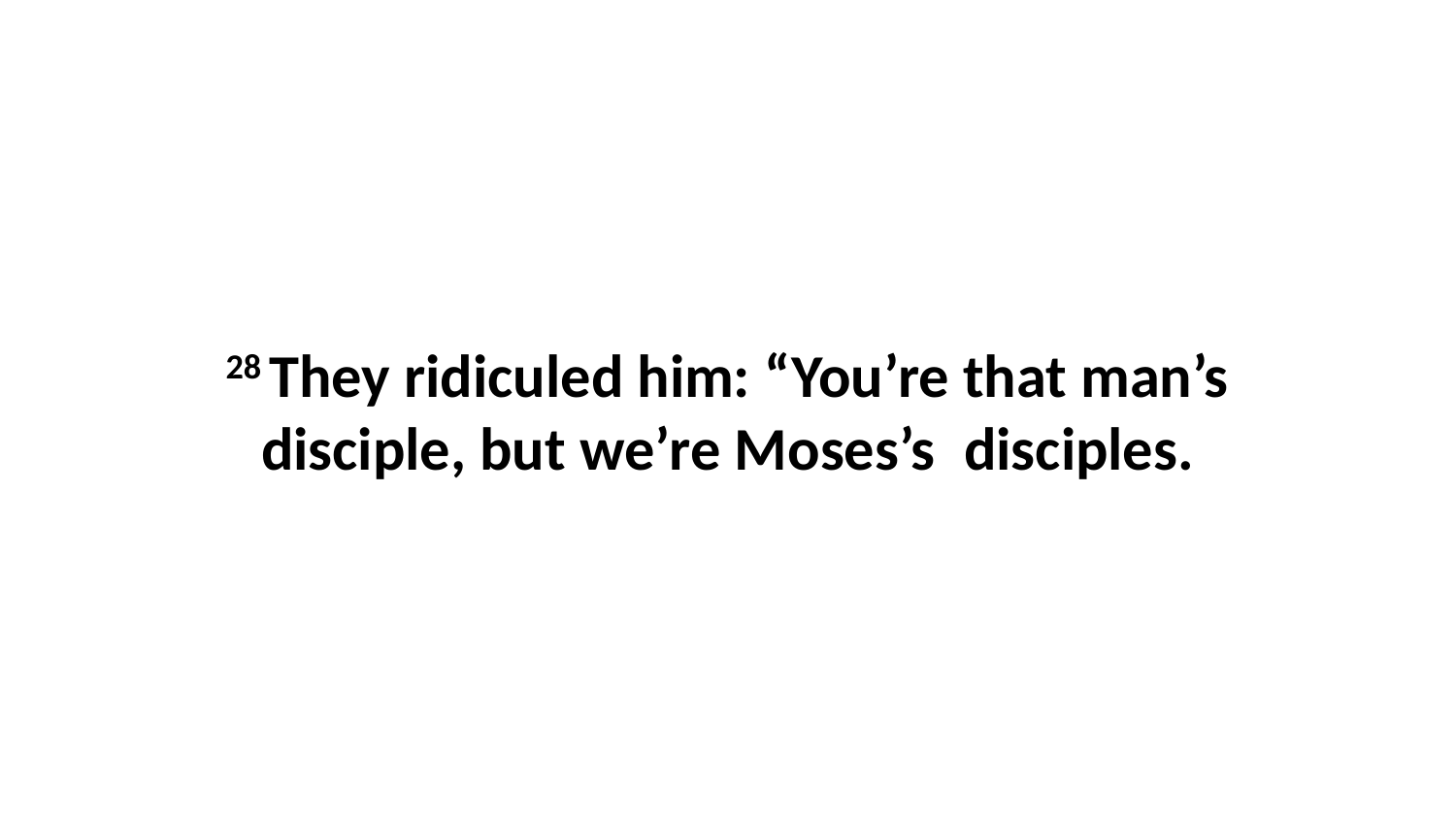

28 They ridiculed him: “You’re that man’s disciple, but we’re Moses’s  disciples.